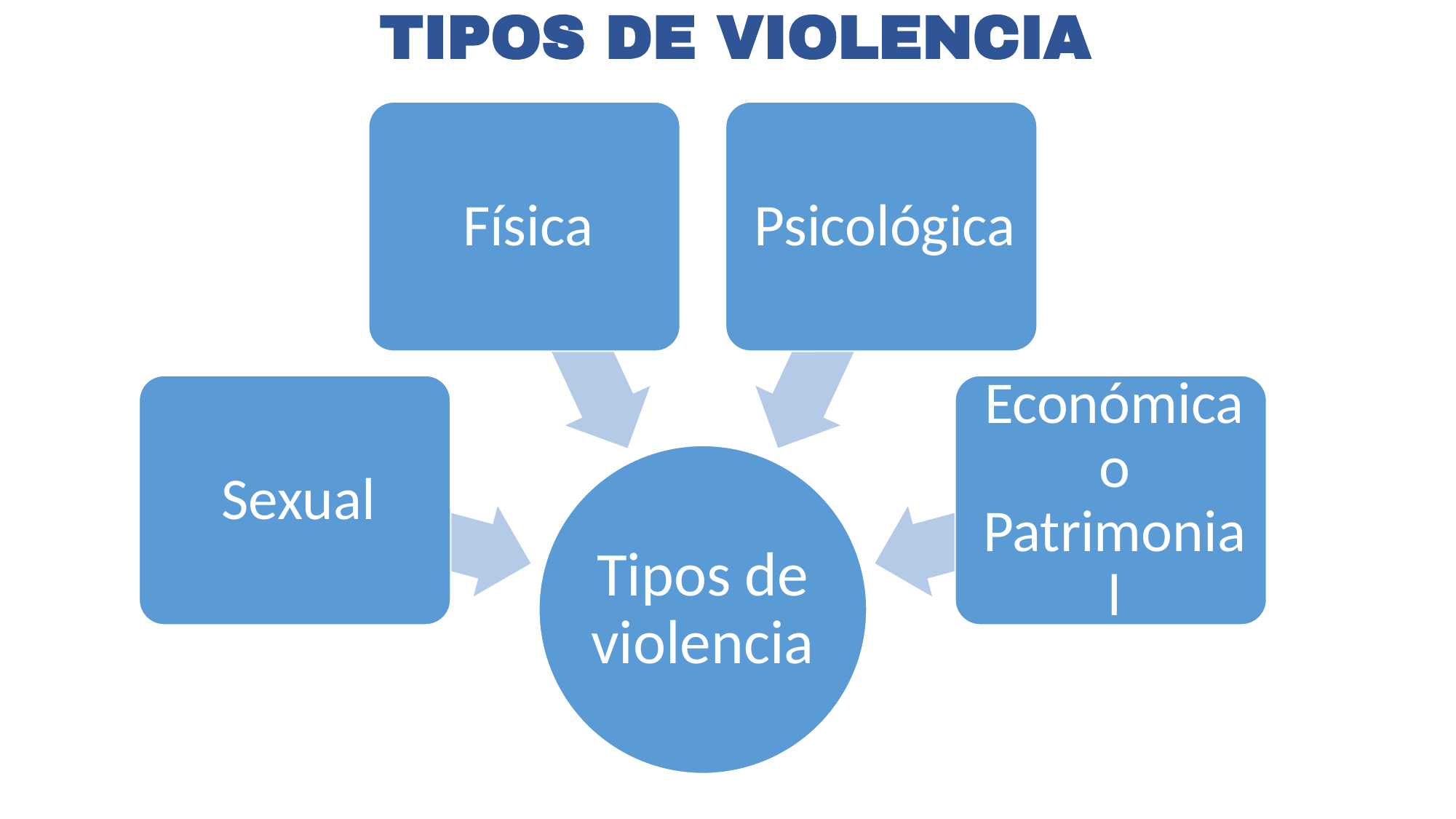

# TIPOS DE VIOLENCIA
Tipos de violencia
Sexual
Física
Psicológica
Económica o Patrimonial